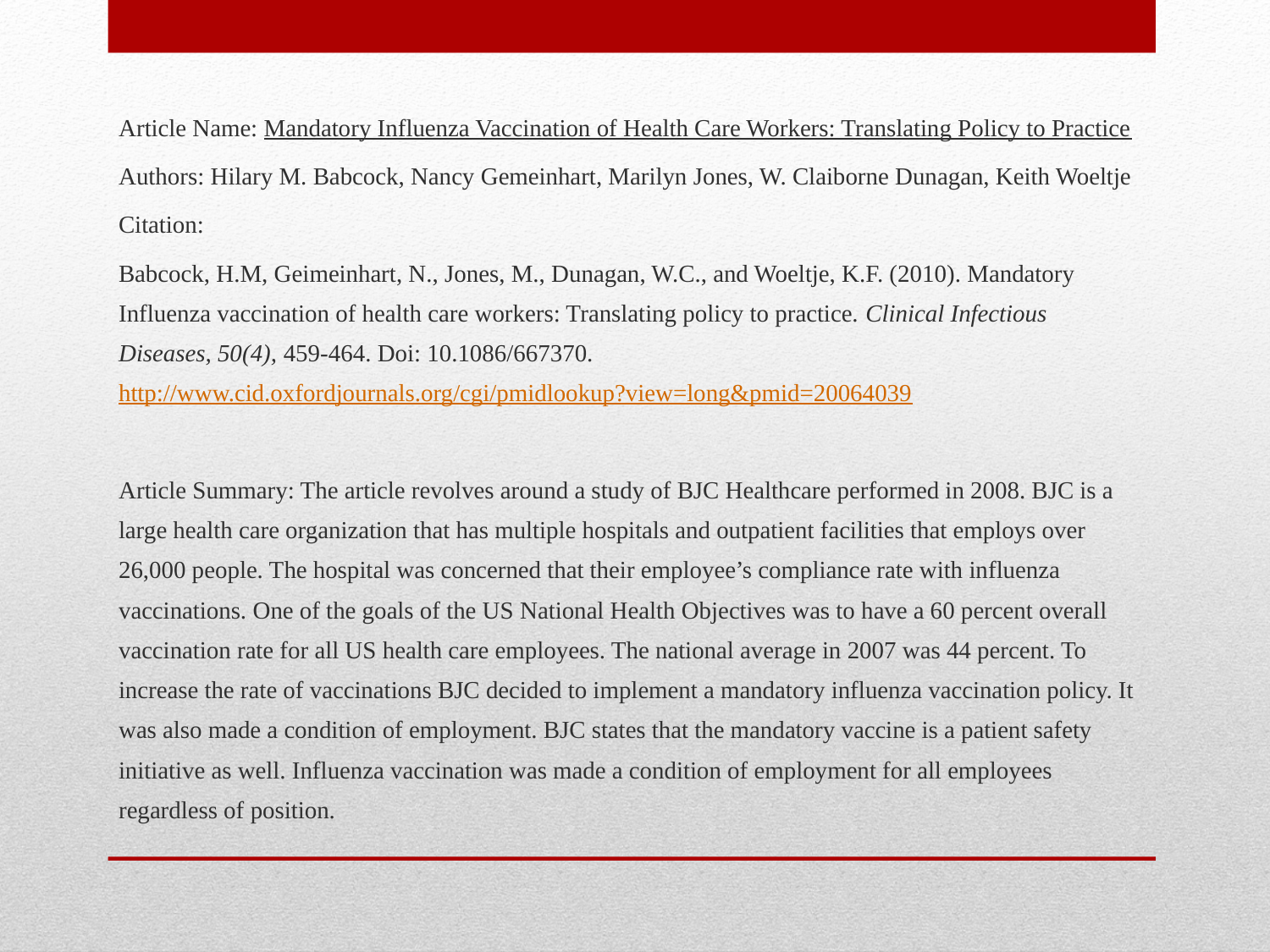

Article Name: Mandatory Influenza Vaccination of Health Care Workers: Translating Policy to Practice
Authors: Hilary M. Babcock, Nancy Gemeinhart, Marilyn Jones, W. Claiborne Dunagan, Keith Woeltje
Citation:
Babcock, H.M, Geimeinhart, N., Jones, M., Dunagan, W.C., and Woeltje, K.F. (2010). Mandatory Influenza vaccination of health care workers: Translating policy to practice. Clinical Infectious Diseases, 50(4), 459-464. Doi: 10.1086/667370. http://www.cid.oxfordjournals.org/cgi/pmidlookup?view=long&pmid=20064039

Article Summary: The article revolves around a study of BJC Healthcare performed in 2008. BJC is a large health care organization that has multiple hospitals and outpatient facilities that employs over 26,000 people. The hospital was concerned that their employee’s compliance rate with influenza vaccinations. One of the goals of the US National Health Objectives was to have a 60 percent overall vaccination rate for all US health care employees. The national average in 2007 was 44 percent. To increase the rate of vaccinations BJC decided to implement a mandatory influenza vaccination policy. It was also made a condition of employment. BJC states that the mandatory vaccine is a patient safety initiative as well. Influenza vaccination was made a condition of employment for all employees regardless of position.